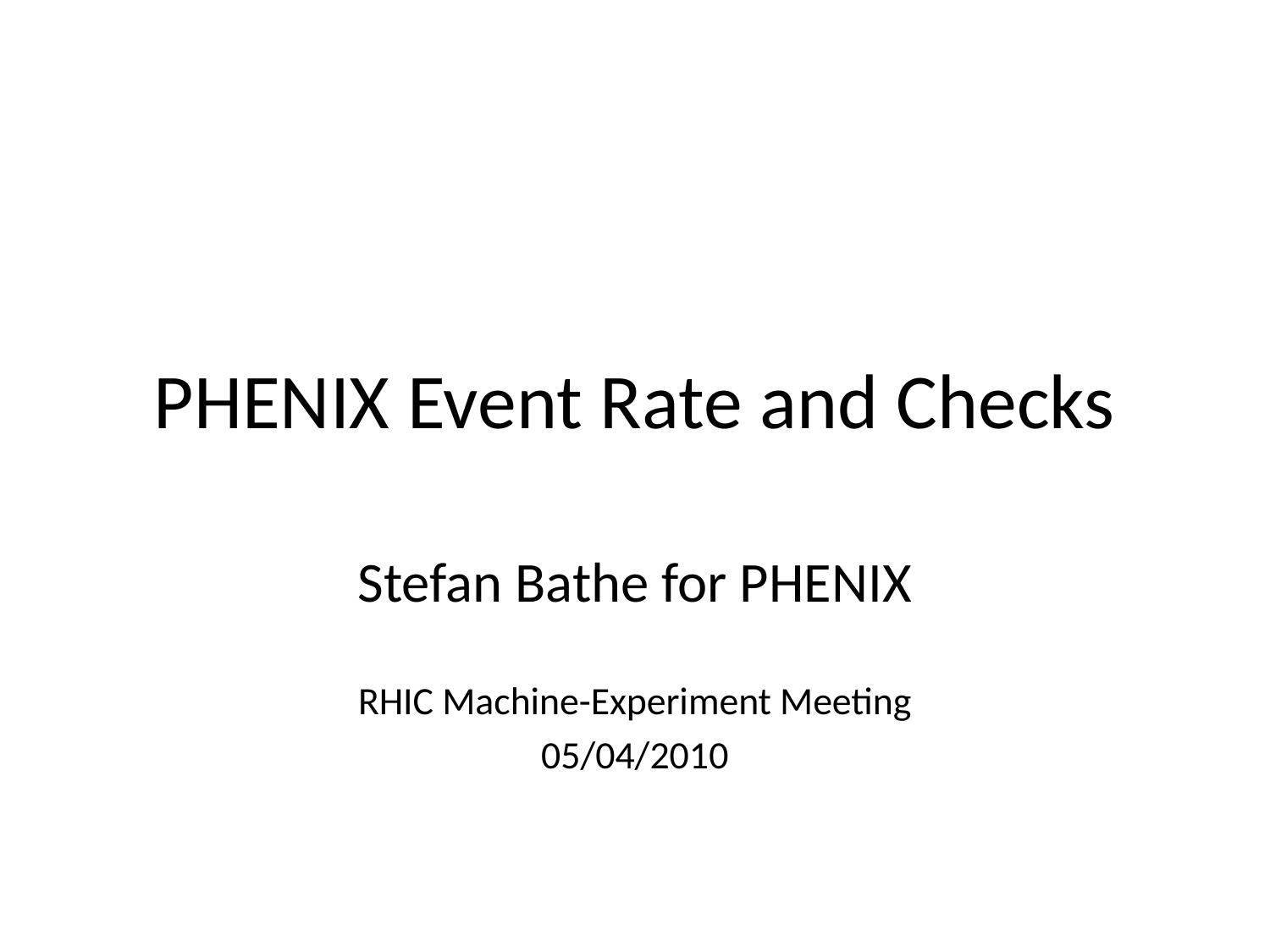

# PHENIX Event Rate and Checks
Stefan Bathe for PHENIX

RHIC Machine-Experiment Meeting
05/04/2010